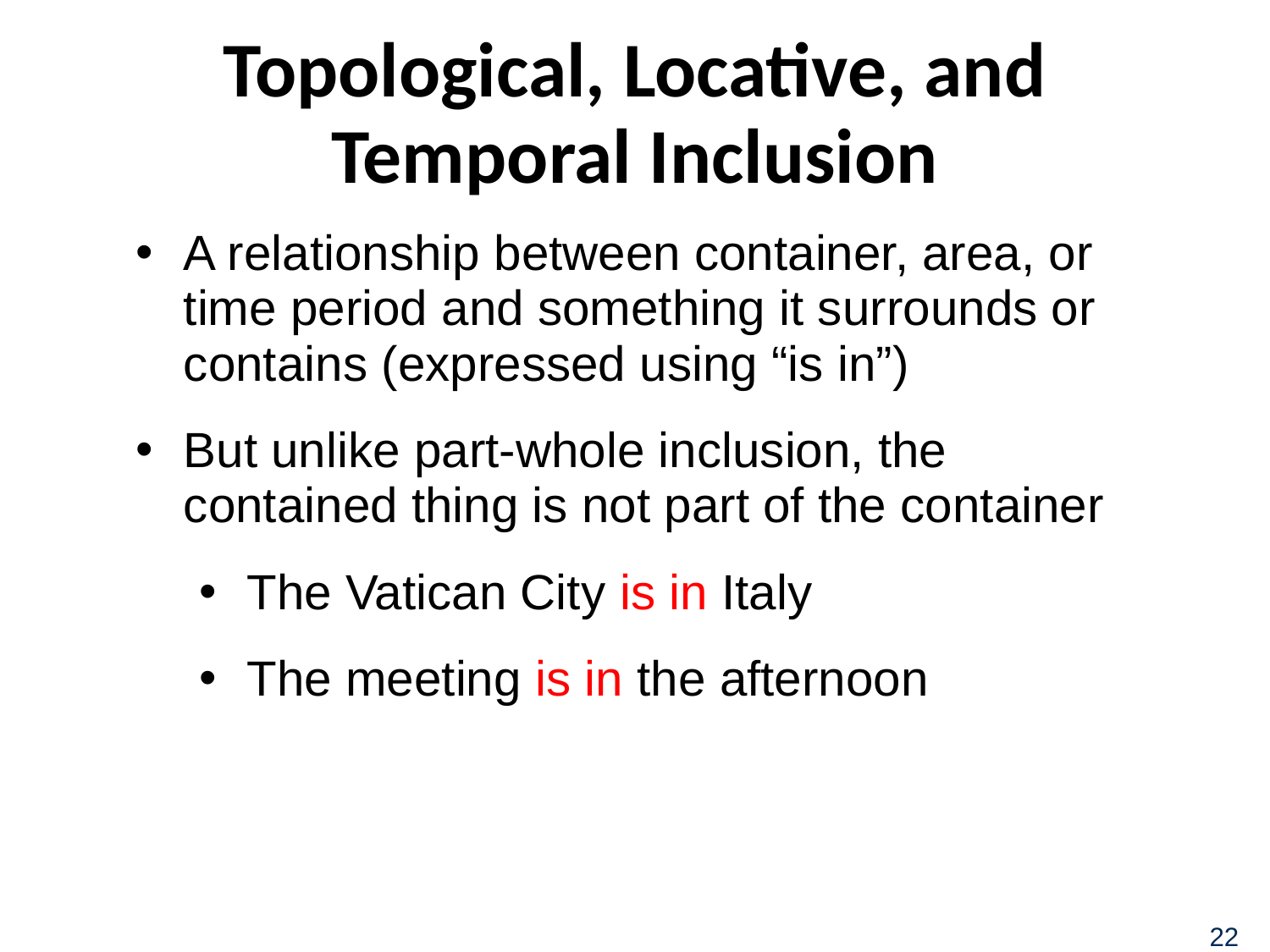

# Topological, Locative, and Temporal Inclusion
A relationship between container, area, or time period and something it surrounds or contains (expressed using “is in”)
But unlike part-whole inclusion, the contained thing is not part of the container
The Vatican City is in Italy
The meeting is in the afternoon
22